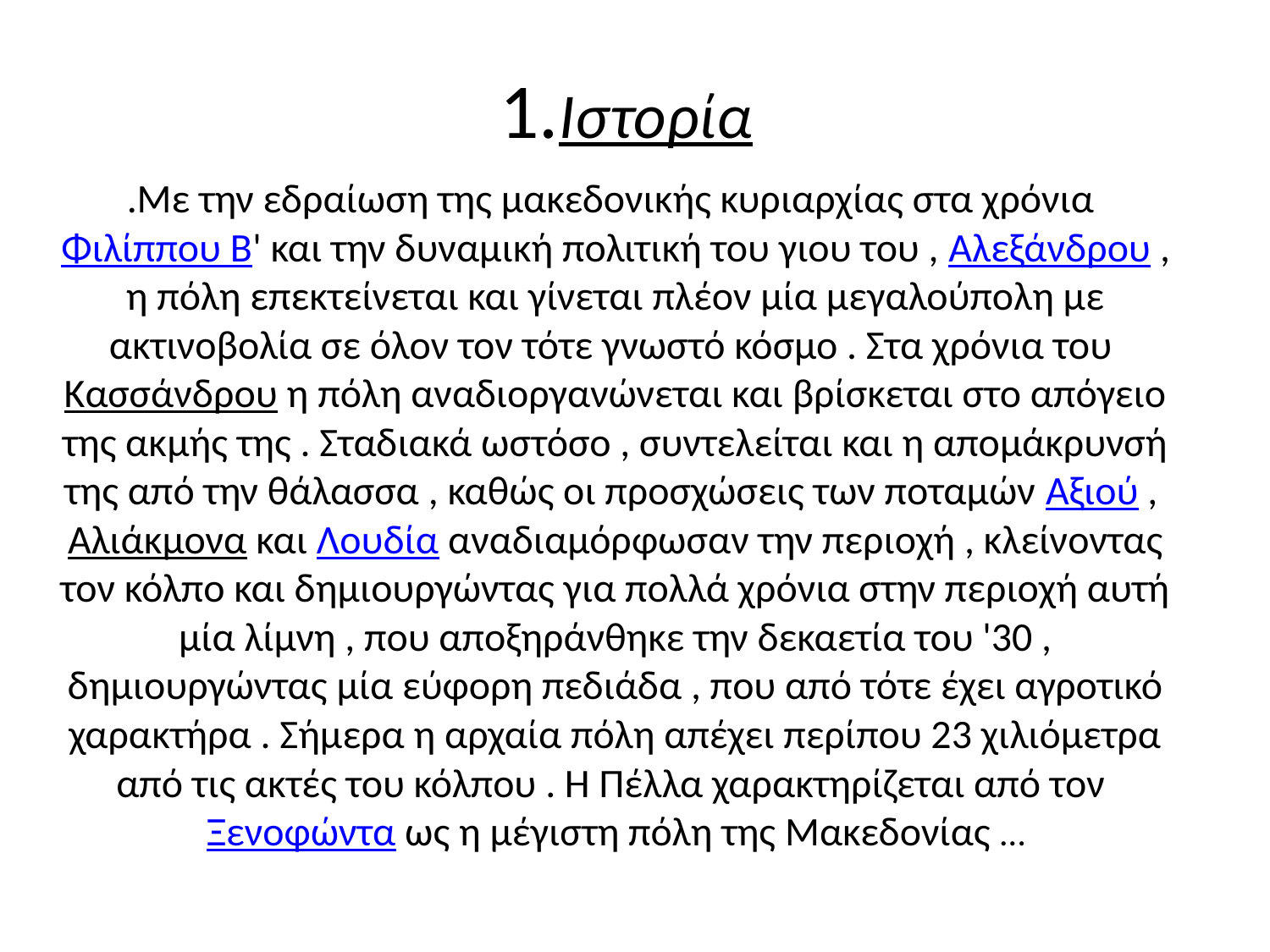

# 1.Ιστορία
.Με την εδραίωση της μακεδονικής κυριαρχίας στα χρόνια Φιλίππου Β' και την δυναμική πολιτική του γιου του , Αλεξάνδρου , η πόλη επεκτείνεται και γίνεται πλέον μία μεγαλούπολη με ακτινοβολία σε όλον τον τότε γνωστό κόσμο . Στα χρόνια του Κασσάνδρου η πόλη αναδιοργανώνεται και βρίσκεται στο απόγειο της ακμής της . Σταδιακά ωστόσο , συντελείται και η απομάκρυνσή της από την θάλασσα , καθώς οι προσχώσεις των ποταμών Αξιού , Αλιάκμονα και Λουδία αναδιαμόρφωσαν την περιοχή , κλείνοντας τον κόλπο και δημιουργώντας για πολλά χρόνια στην περιοχή αυτή μία λίμνη , που αποξηράνθηκε την δεκαετία του '30 , δημιουργώντας μία εύφορη πεδιάδα , που από τότε έχει αγροτικό χαρακτήρα . Σήμερα η αρχαία πόλη απέχει περίπου 23 χιλιόμετρα από τις ακτές του κόλπου . Η Πέλλα χαρακτηρίζεται από τον Ξενοφώντα ως η μέγιστη πόλη της Μακεδονίας …